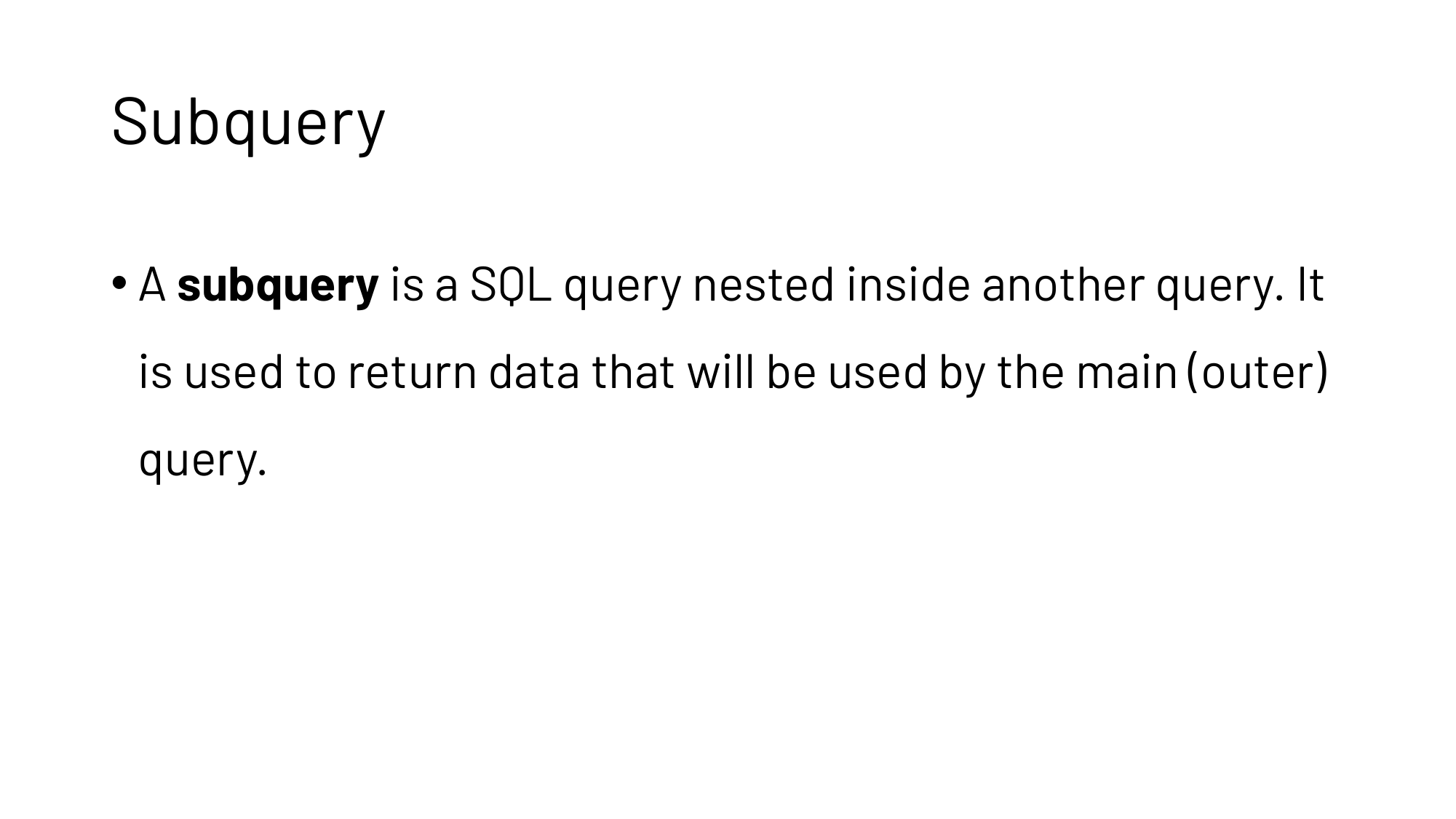

# Subquery
A subquery is a SQL query nested inside another query. It is used to return data that will be used by the main (outer) query.